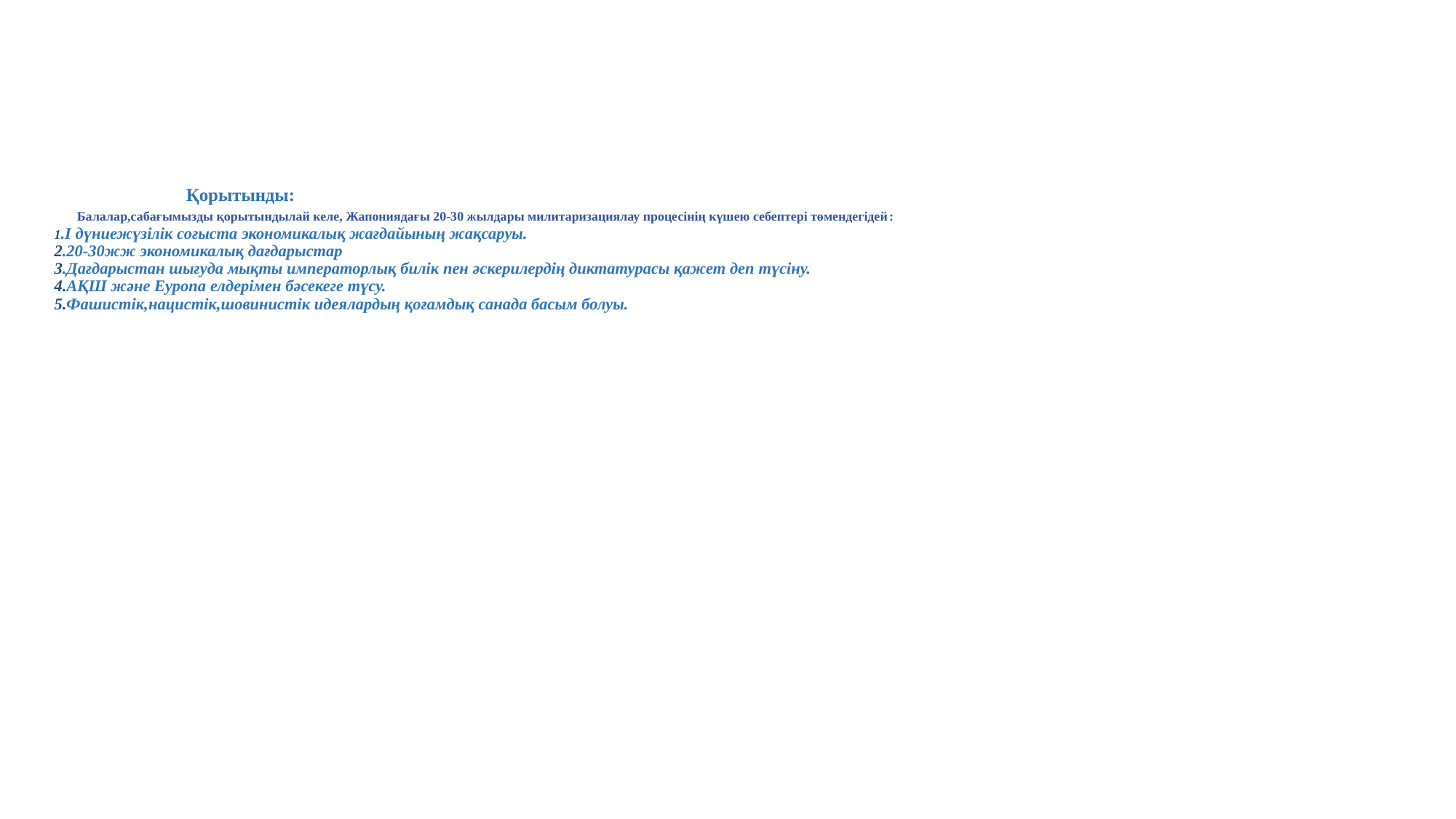

# Қорытынды: Балалар,сабағымызды қорытындылай келе, Жапониядағы 20-30 жылдары милитаризациялау процесінің күшею себептері төмендегідей: 1.І дүниежүзілік соғыста экономикалық жағдайының жақсаруы. 2.20-30жж экономикалық дағдарыстар 3.Дағдарыстан шығуда мықты императорлық билік пен әскерилердің диктатурасы қажет деп түсіну. 4.АҚШ және Еуропа елдерімен бәсекеге түсу. 5.Фашистік,нацистік,шовинистік идеялардың қоғамдық санада басым болуы.